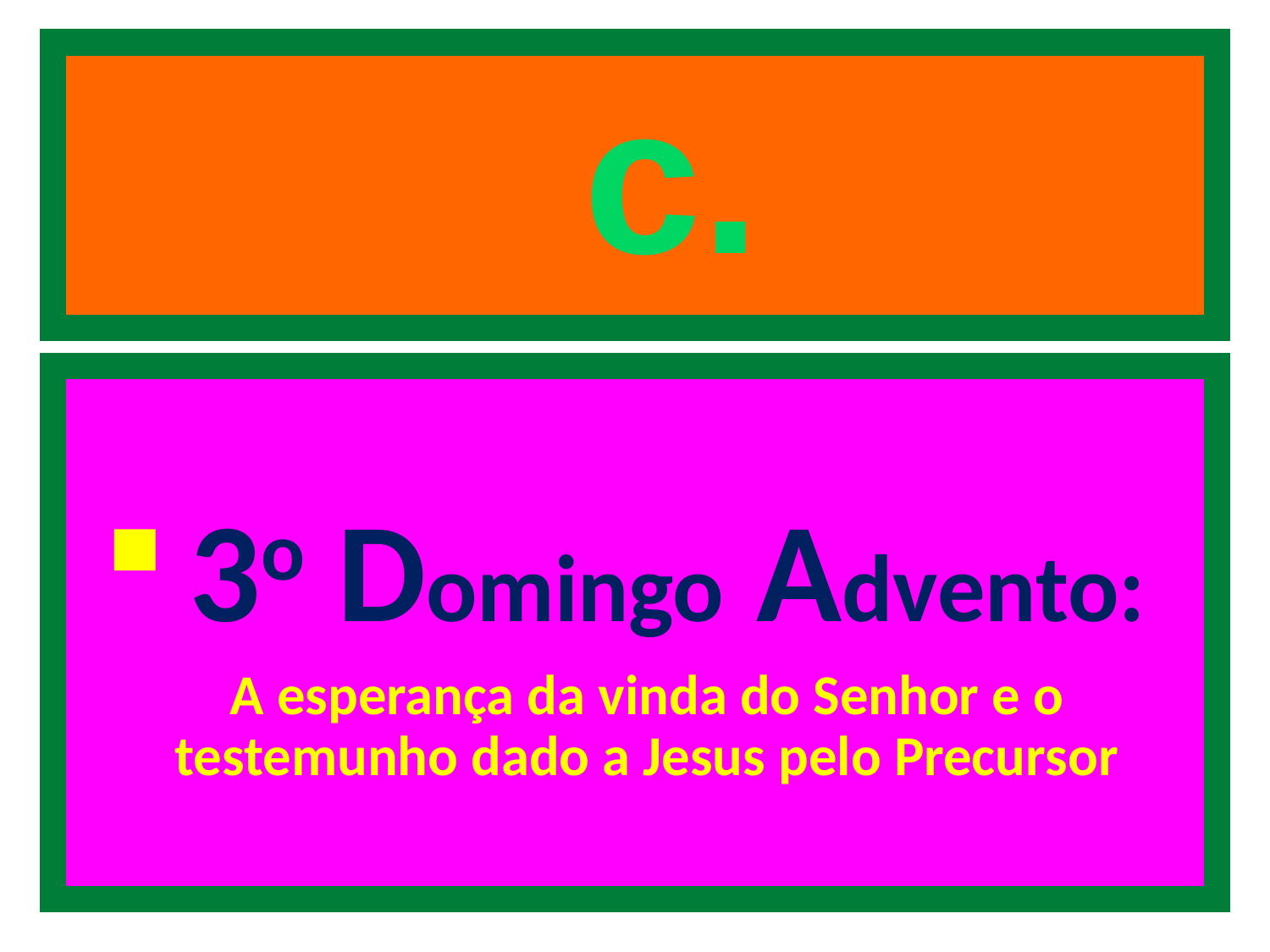

# c.

3o Domingo Advento:
A esperança da vinda do Senhor e o testemunho dado a Jesus pelo Precursor